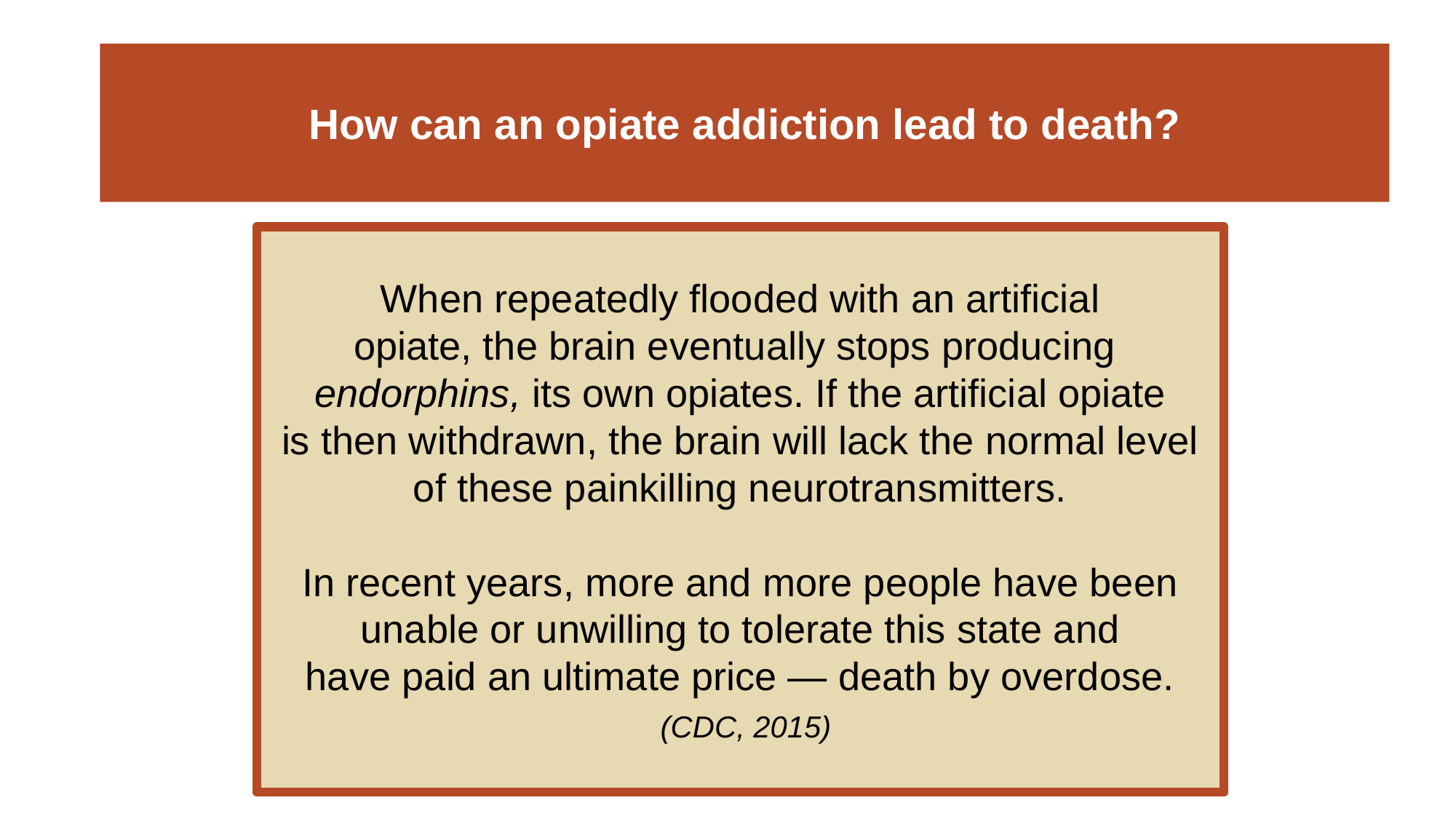

# How can an opiate addiction lead to death?
When repeatedly flooded with an artificial
opiate, the brain eventually stops producing  endorphins, its own opiates. If the artificial opiate
is then withdrawn, the brain will lack the normal level of these painkilling neurotransmitters.

In recent years, more and more people have been unable or unwilling to tolerate this state and
have paid an ultimate price — death by overdose.
 (CDC, 2015)